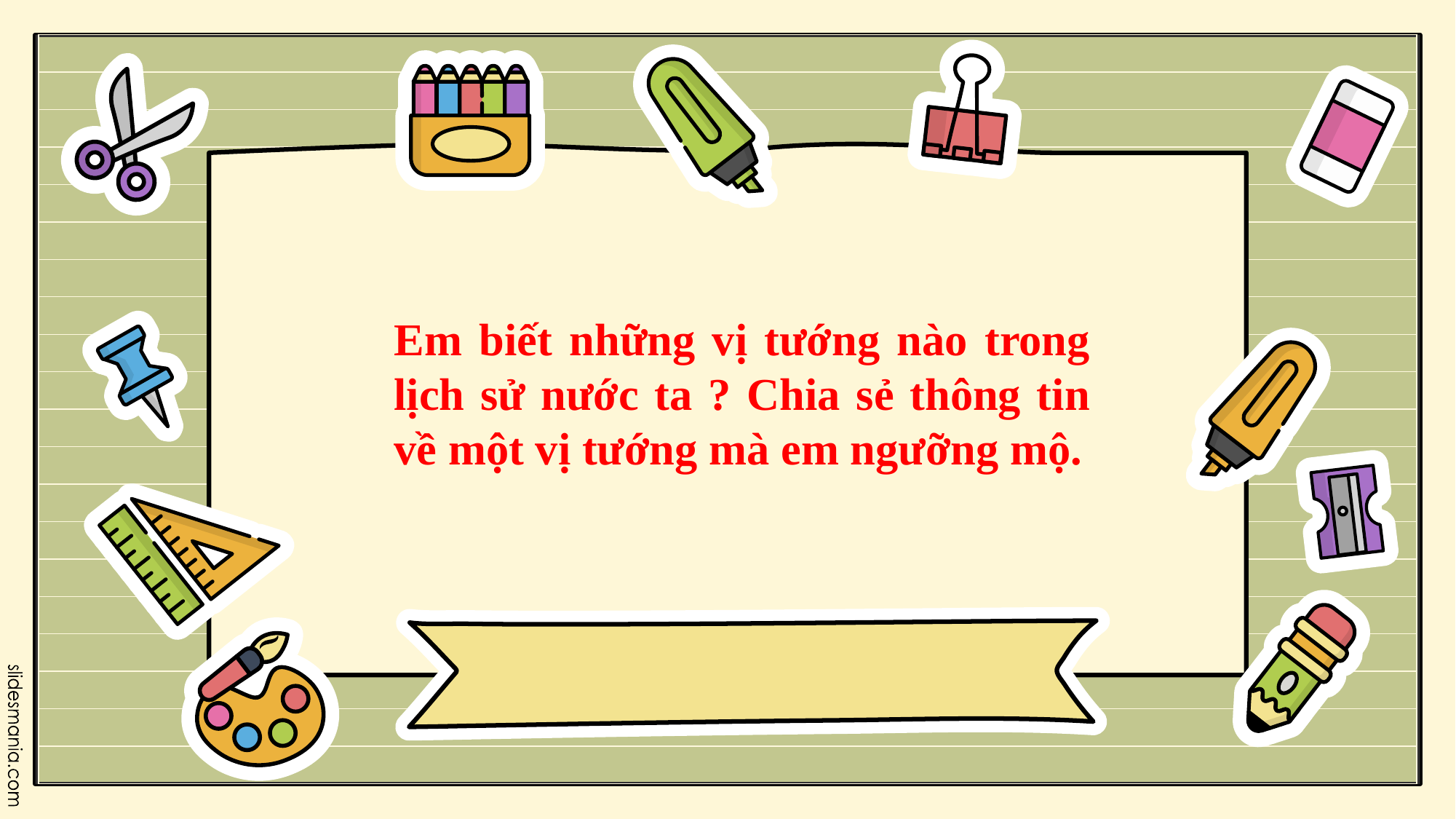

Em biết những vị tướng nào trong lịch sử nước ta ? Chia sẻ thông tin về một vị tướng mà em ngưỡng mộ.